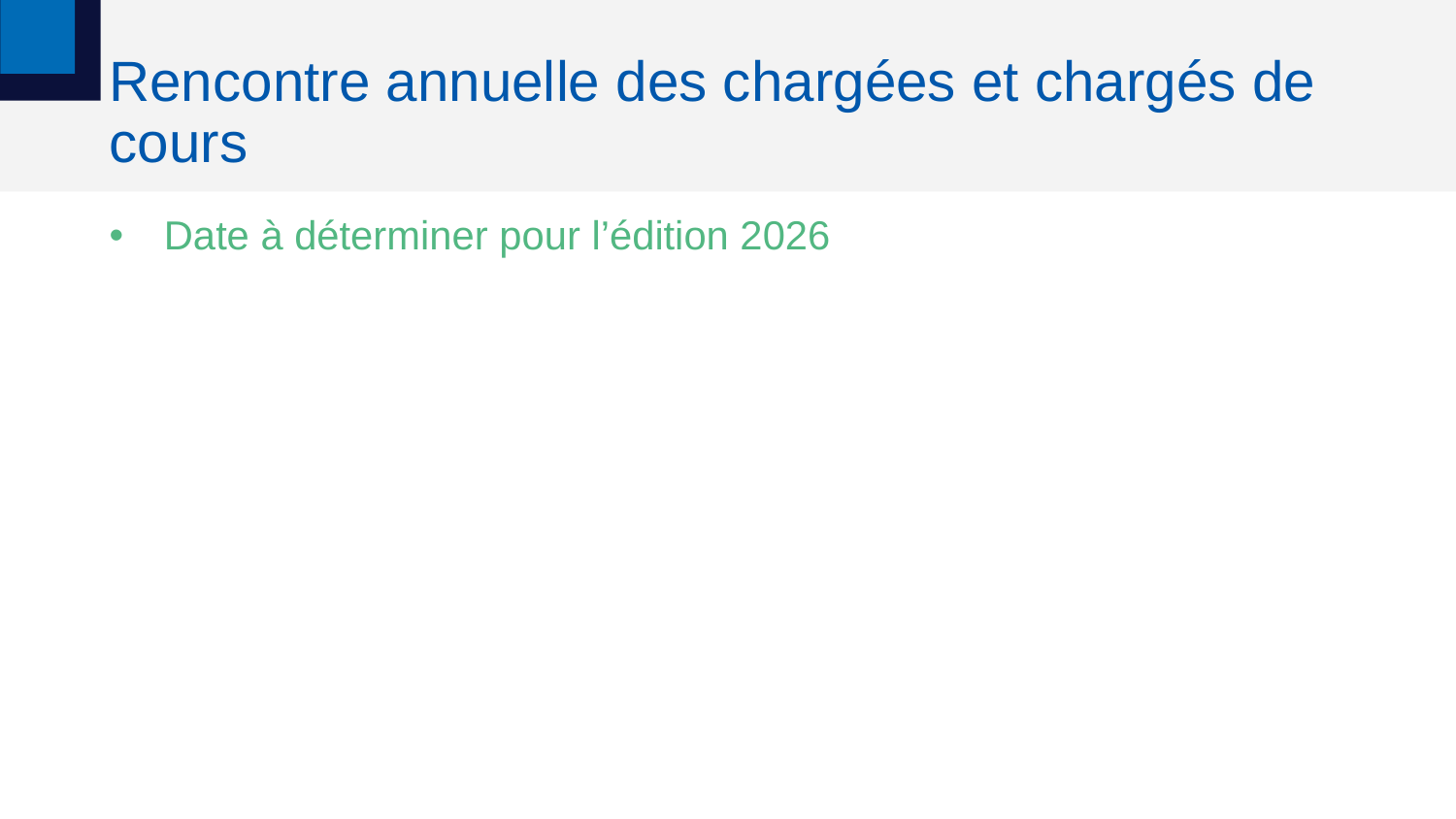

# Rencontre annuelle des chargées et chargés de cours
Date à déterminer pour l’édition 2026